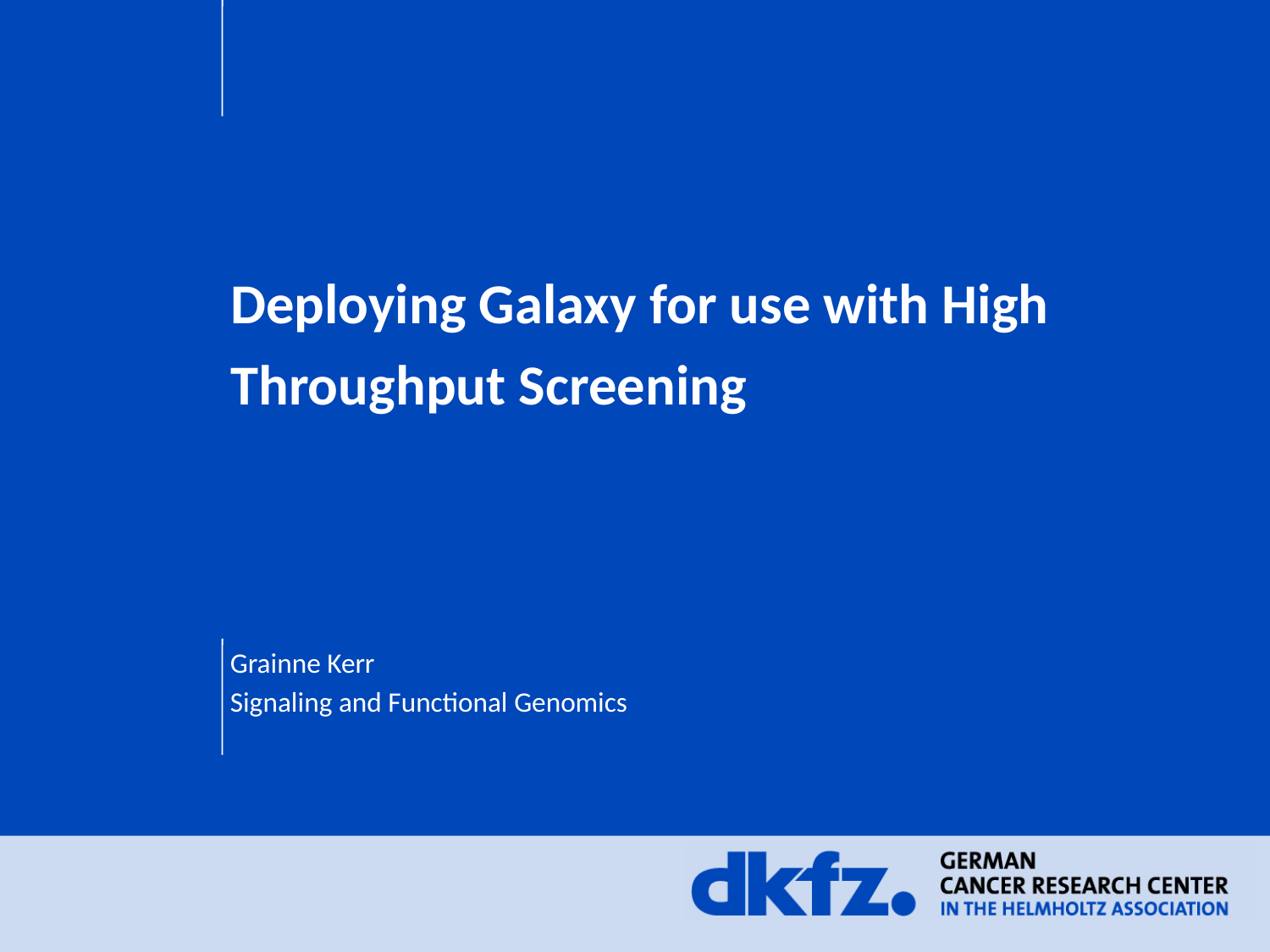

# Deploying Galaxy for use with High Throughput Screening
Grainne Kerr
Signaling and Functional Genomics